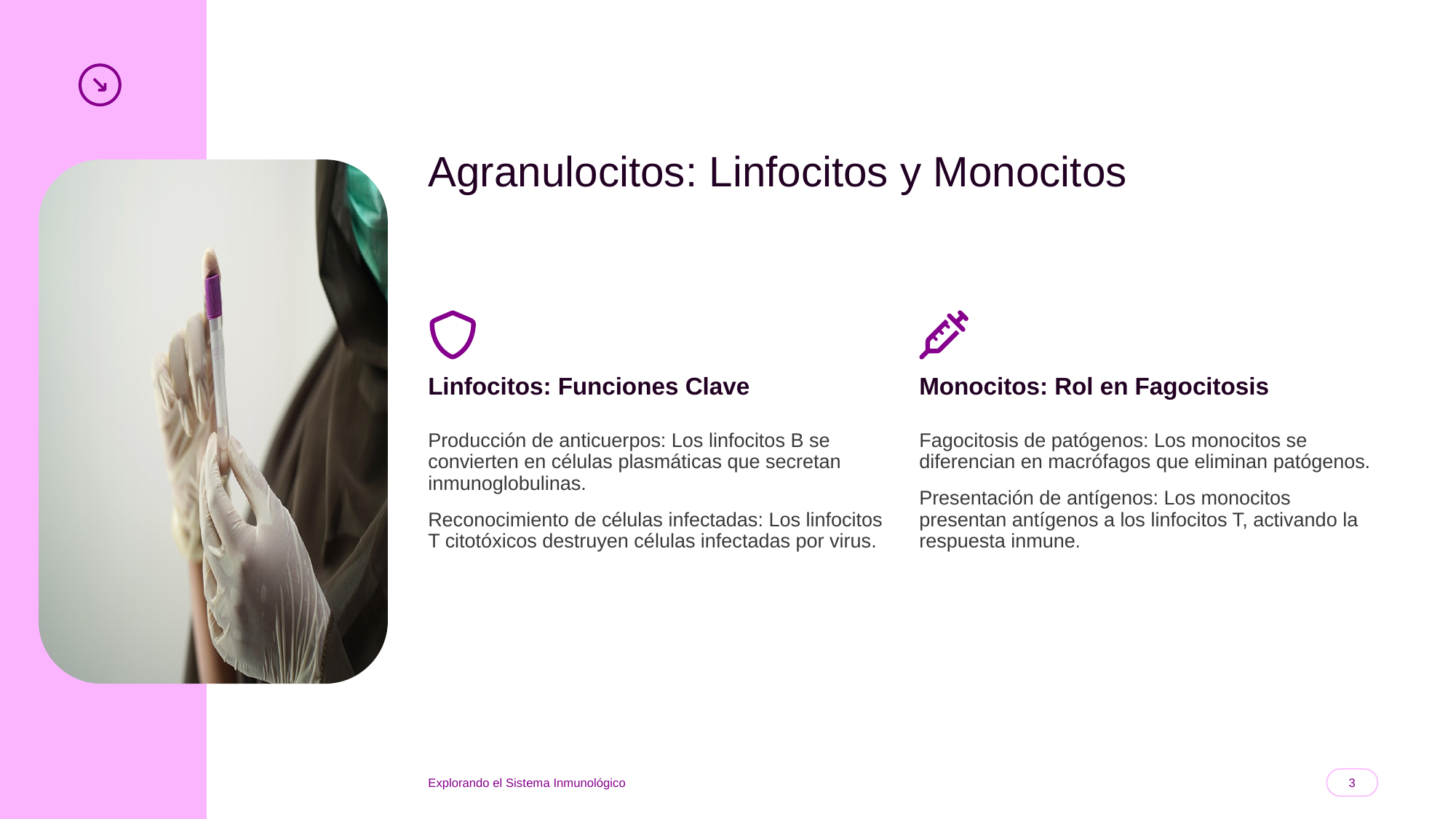

Agranulocitos: Linfocitos y Monocitos

Linfocitos: Funciones Clave
Monocitos: Rol en Fagocitosis
Producción de anticuerpos: Los linfocitos B se convierten en células plasmáticas que secretan inmunoglobulinas.
Reconocimiento de células infectadas: Los linfocitos T citotóxicos destruyen células infectadas por virus.
Fagocitosis de patógenos: Los monocitos se diferencian en macrófagos que eliminan patógenos.
Presentación de antígenos: Los monocitos presentan antígenos a los linfocitos T, activando la respuesta inmune.
3
Explorando el Sistema Inmunológico